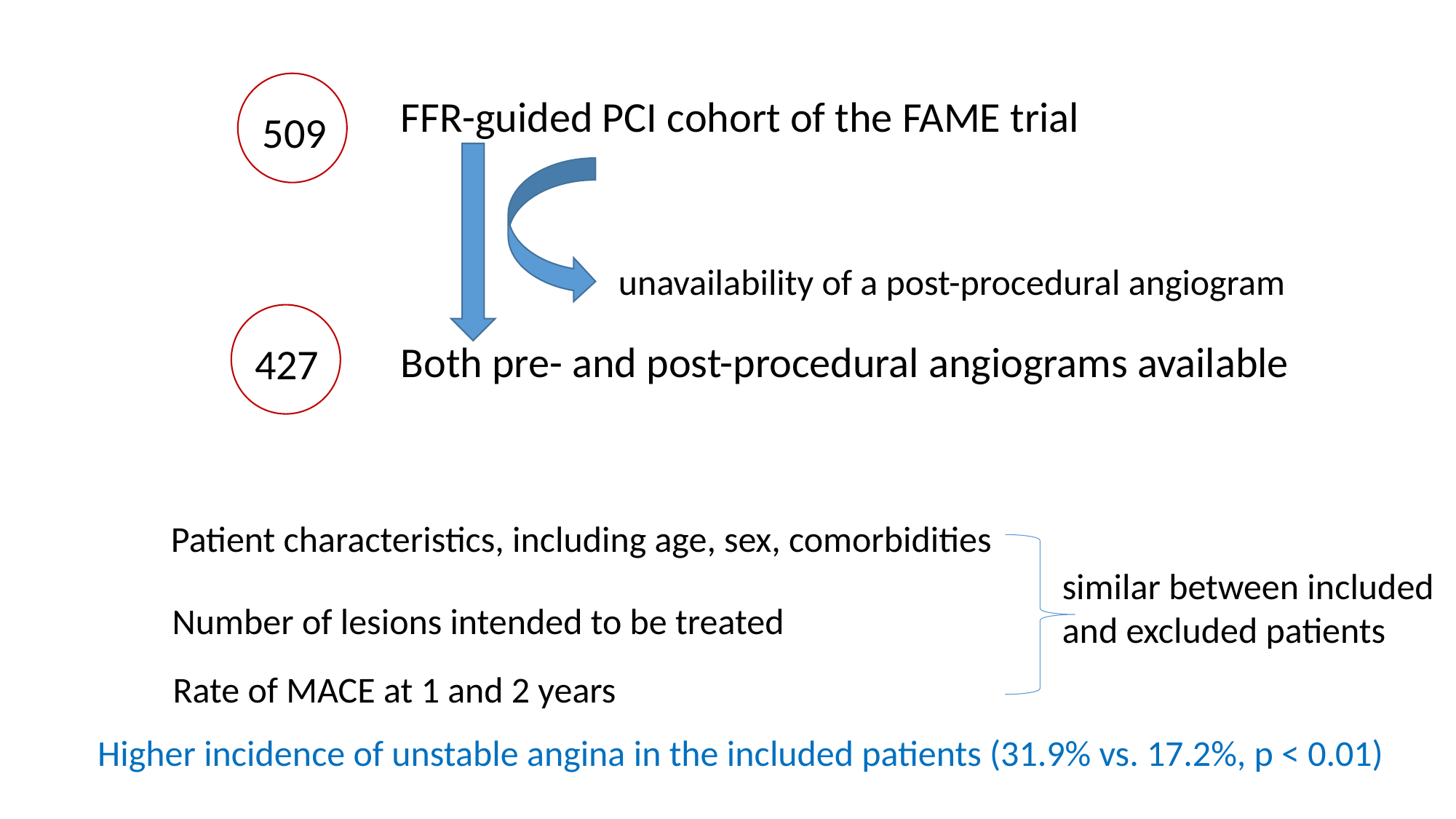

FFR-guided PCI cohort of the FAME trial
509

unavailability of a post-procedural angiogram

Both pre- and post-procedural angiograms available
427
Patient characteristics, including age, sex, comorbidities

similar between included
and excluded patients
Number of lesions intended to be treated
Rate of MACE at 1 and 2 years
Higher incidence of unstable angina in the included patients (31.9% vs. 17.2%, p < 0.01)